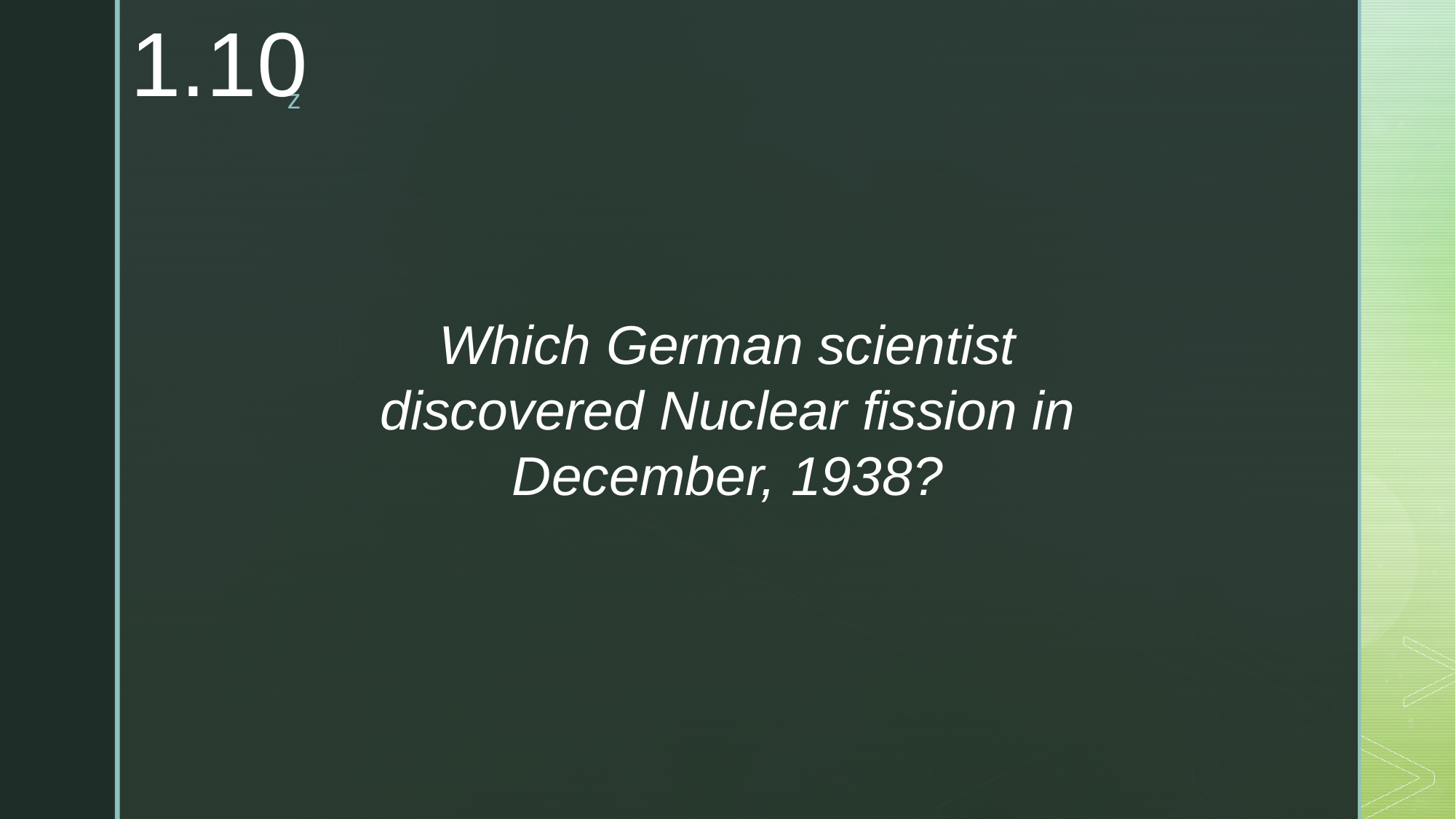

1.10
Which German scientist discovered Nuclear fission in December, 1938?